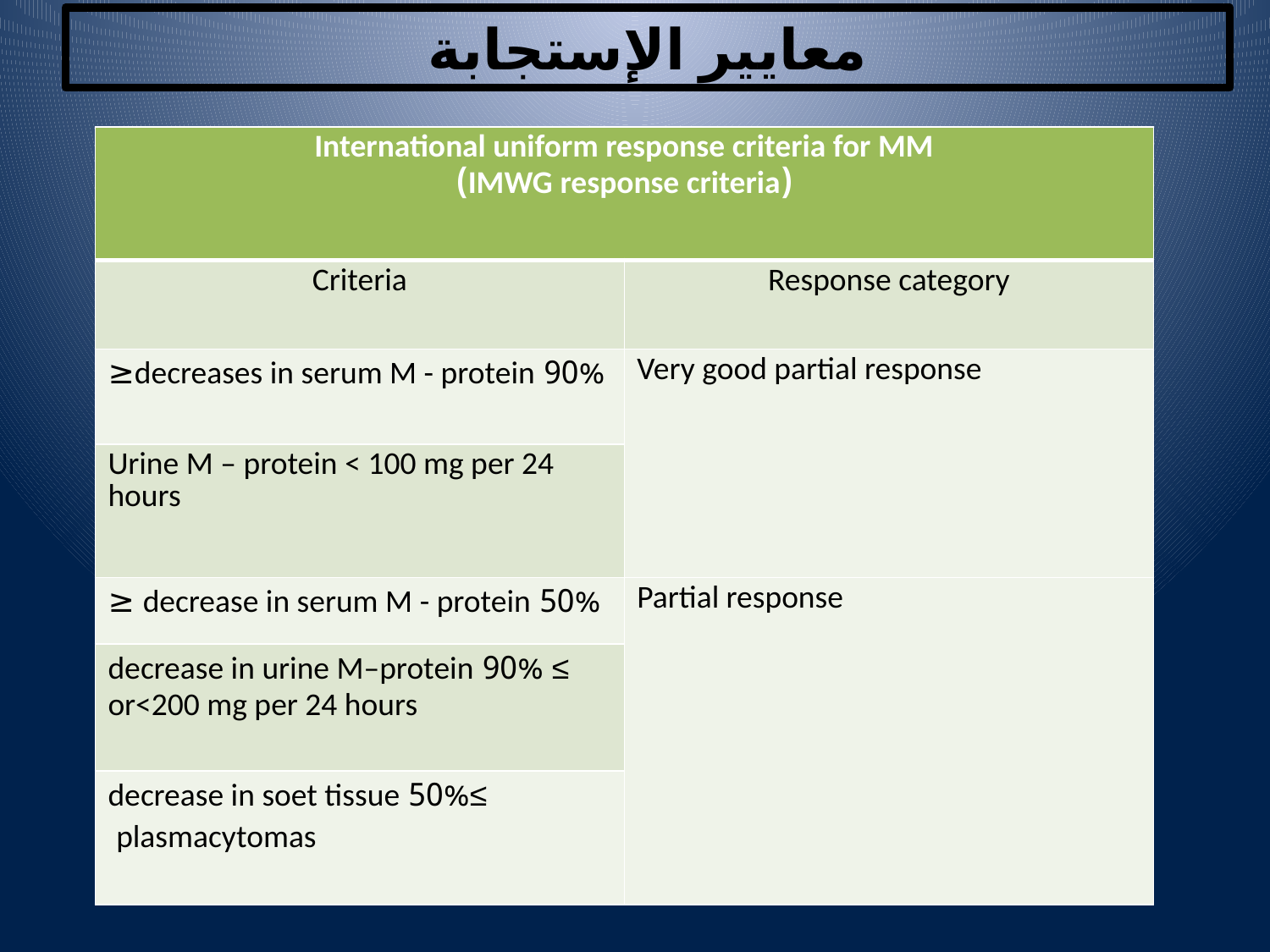

معايير الإستجابة
| International uniform response criteria for MM (IMWG response criteria) |  |
| --- | --- |
| Criteria | Response category |
| 90% decreases in serum M - protein≤ | Very good partial response |
| Urine M – protein < 100 mg per 24 hours |  |
| 50% decrease in serum M - protein ≤ | Partial response |
| ≥ 90% decrease in urine M–protein or<200 mg per 24 hours |  |
| ≥50% decrease in soet tissue plasmacytomas |  |